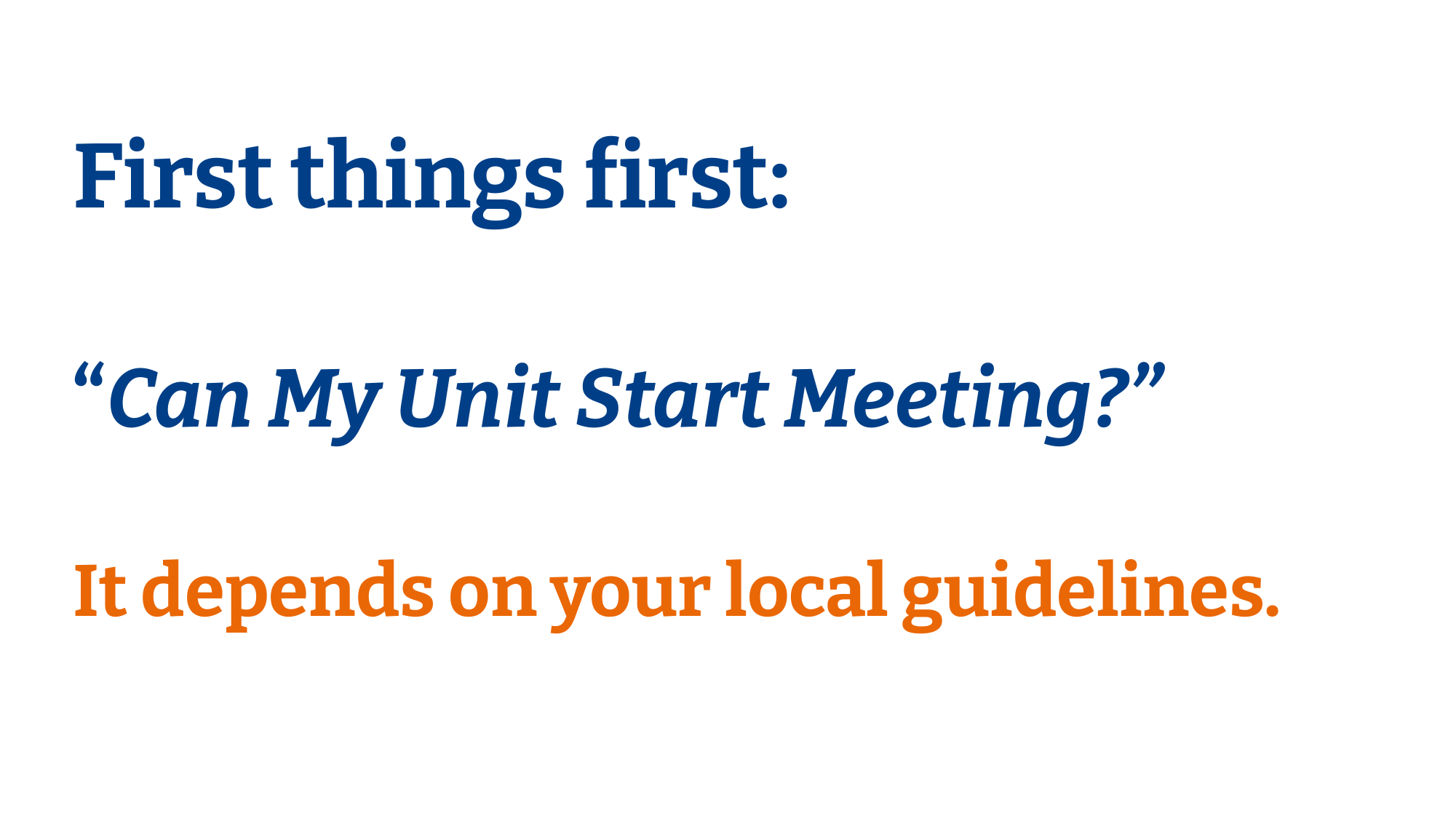

First things first:

“Can My Unit Start Meeting?”

It depends on your local guidelines.